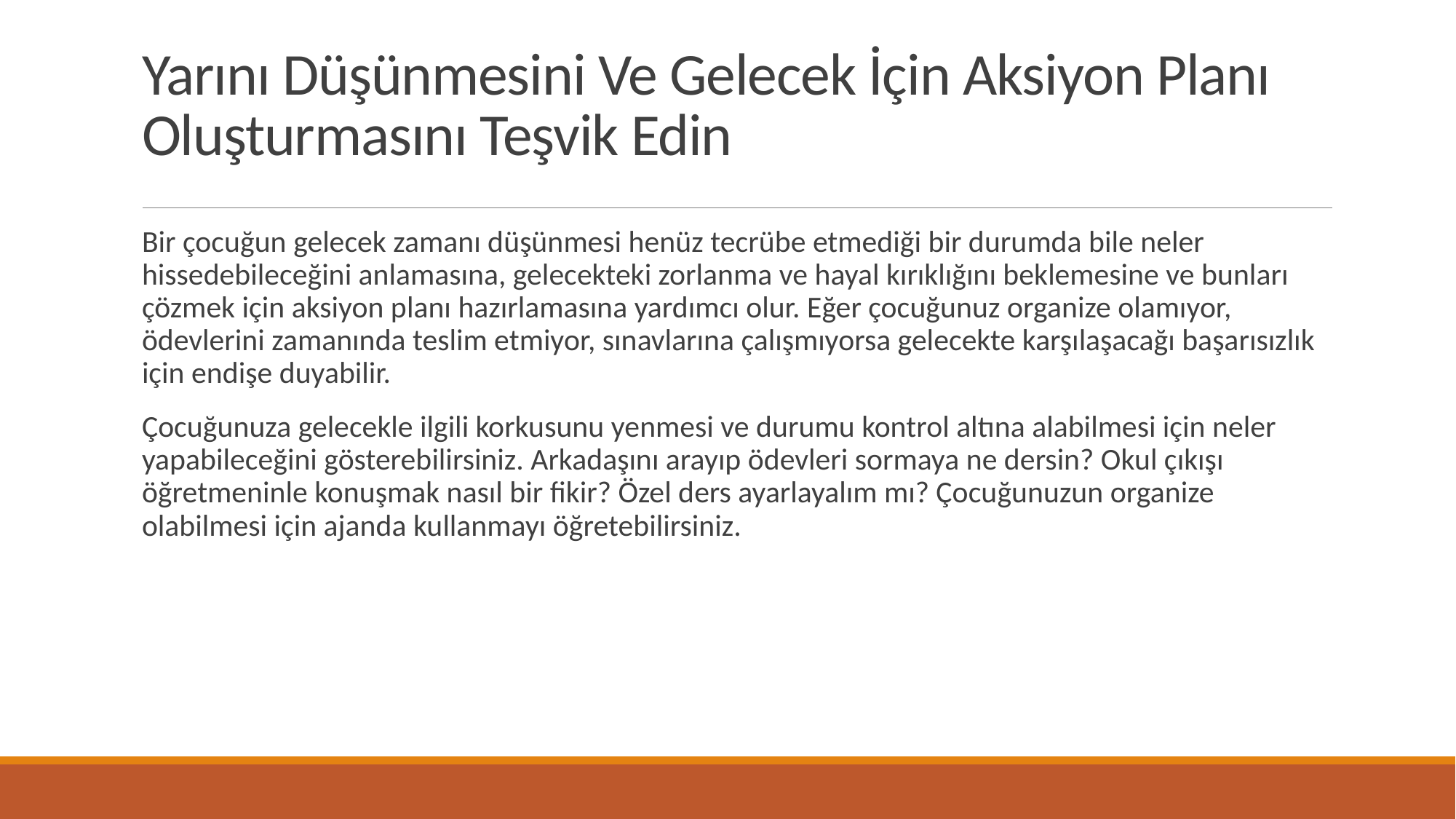

# Yarını Düşünmesini Ve Gelecek İçin Aksiyon Planı Oluşturmasını Teşvik Edin
Bir çocuğun gelecek zamanı düşünmesi henüz tecrübe etmediği bir durumda bile neler hissedebileceğini anlamasına, gelecekteki zorlanma ve hayal kırıklığını beklemesine ve bunları çözmek için aksiyon planı hazırlamasına yardımcı olur. Eğer çocuğunuz organize olamıyor, ödevlerini zamanında teslim etmiyor, sınavlarına çalışmıyorsa gelecekte karşılaşacağı başarısızlık için endişe duyabilir.
Çocuğunuza gelecekle ilgili korkusunu yenmesi ve durumu kontrol altına alabilmesi için neler yapabileceğini gösterebilirsiniz. Arkadaşını arayıp ödevleri sormaya ne dersin? Okul çıkışı öğretmeninle konuşmak nasıl bir fikir? Özel ders ayarlayalım mı? Çocuğunuzun organize olabilmesi için ajanda kullanmayı öğretebilirsiniz.